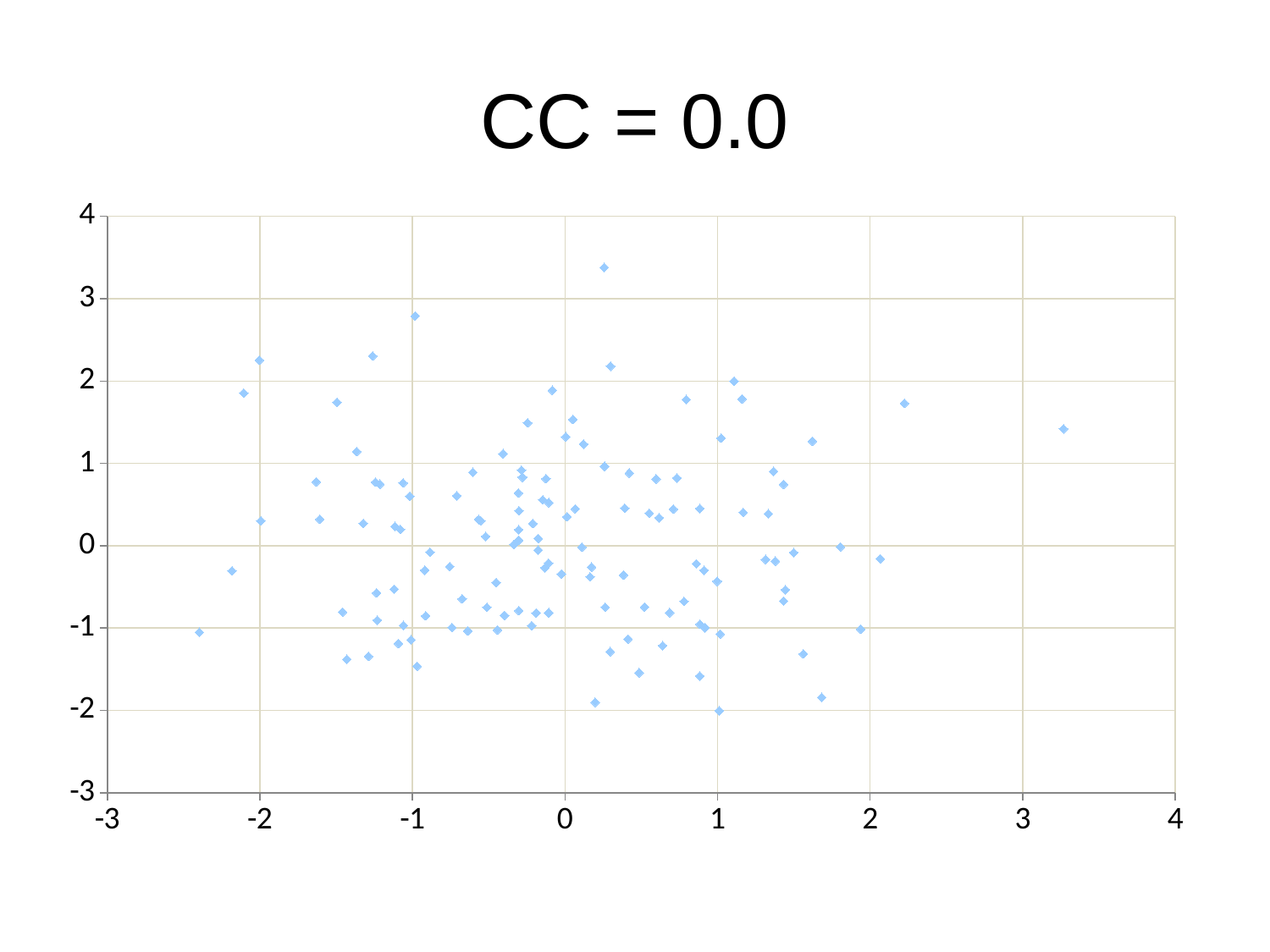

# CC = 0.0

### Chart

| Category | Y |
|---|---|